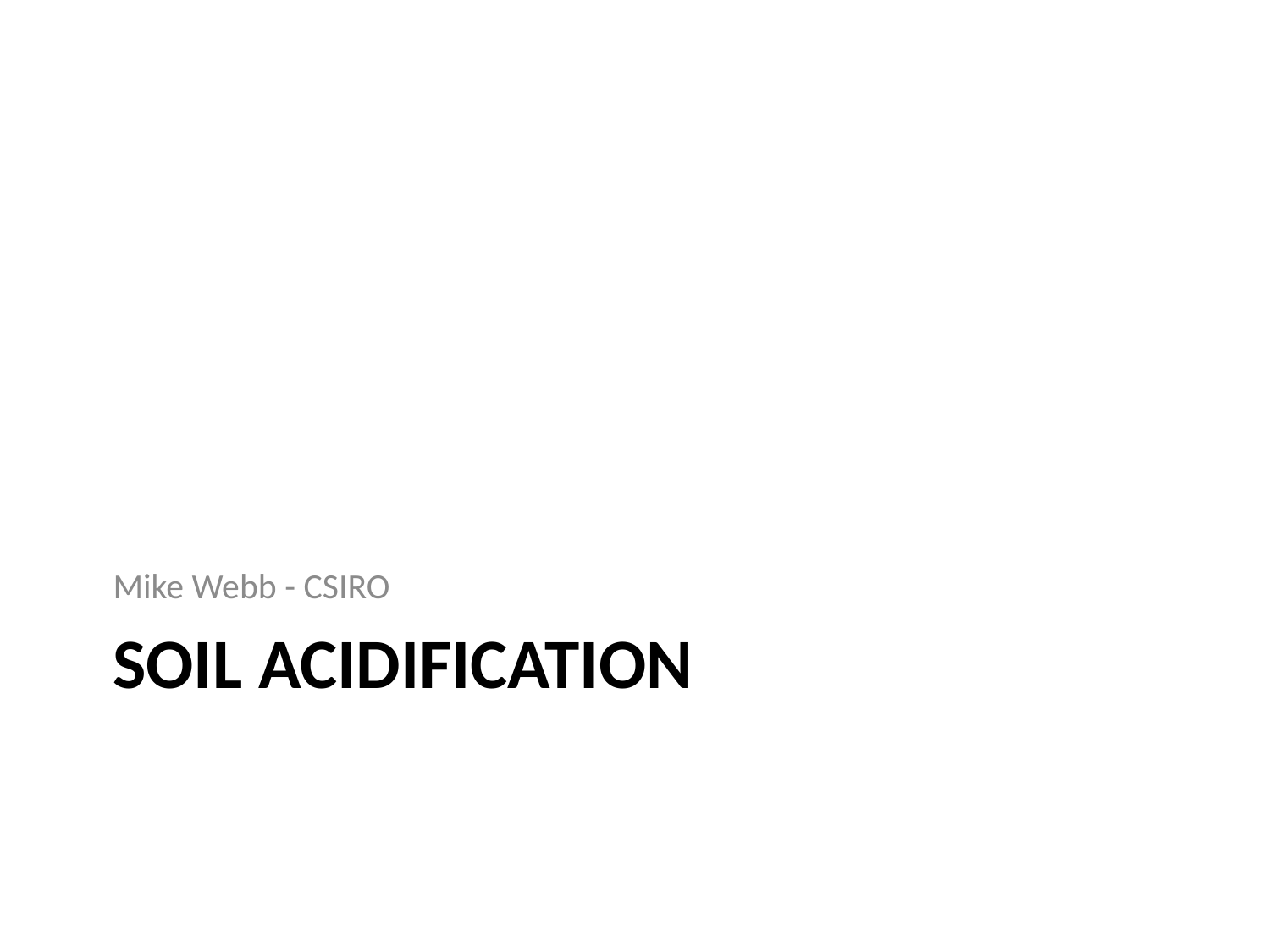

Mike Webb - CSIRO
# Soil Acidification